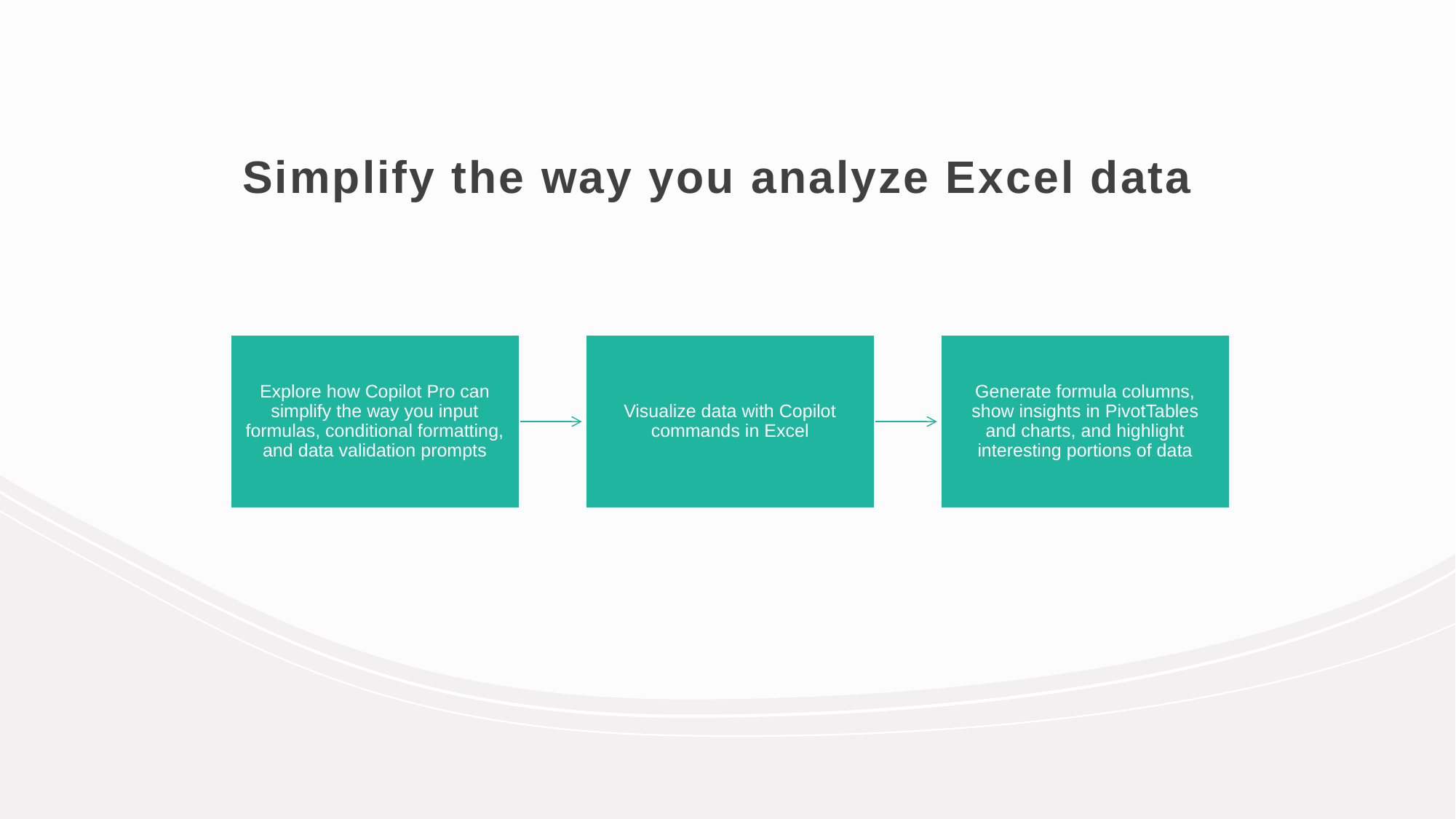

# Simplify the way you analyze Excel data

Explore how Copilot Pro can simplify the way you input formulas, conditional formatting, and data validation prompts

Visualize data with Copilot commands in Excel
Generate formula columns, show insights in PivotTables and charts, and highlight interesting portions of data